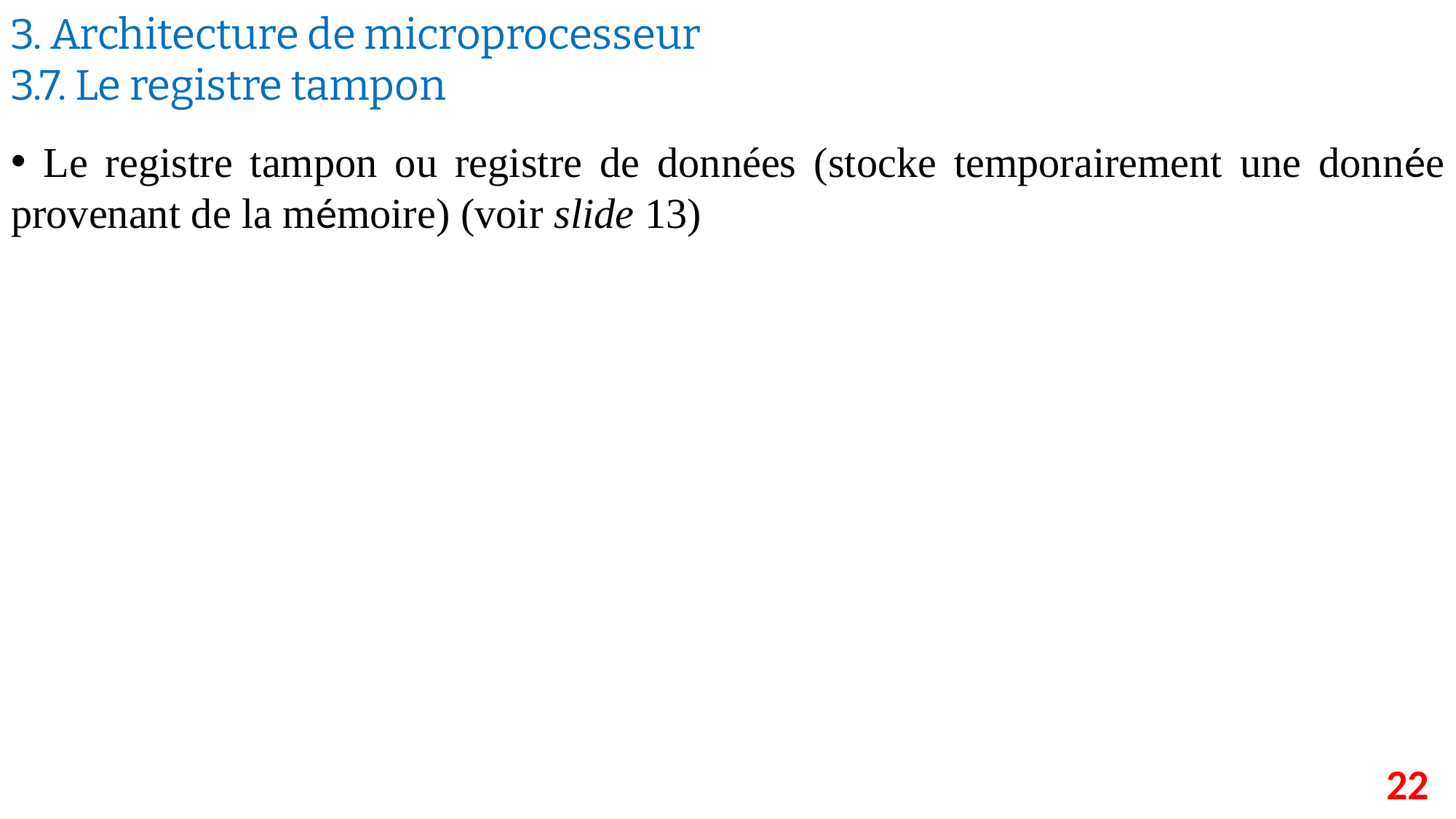

3. Architecture de microprocesseur
3.7. Le registre tampon
 Le registre tampon ou registre de données (stocke temporairement une donnée provenant de la mémoire) (voir slide 13)
22